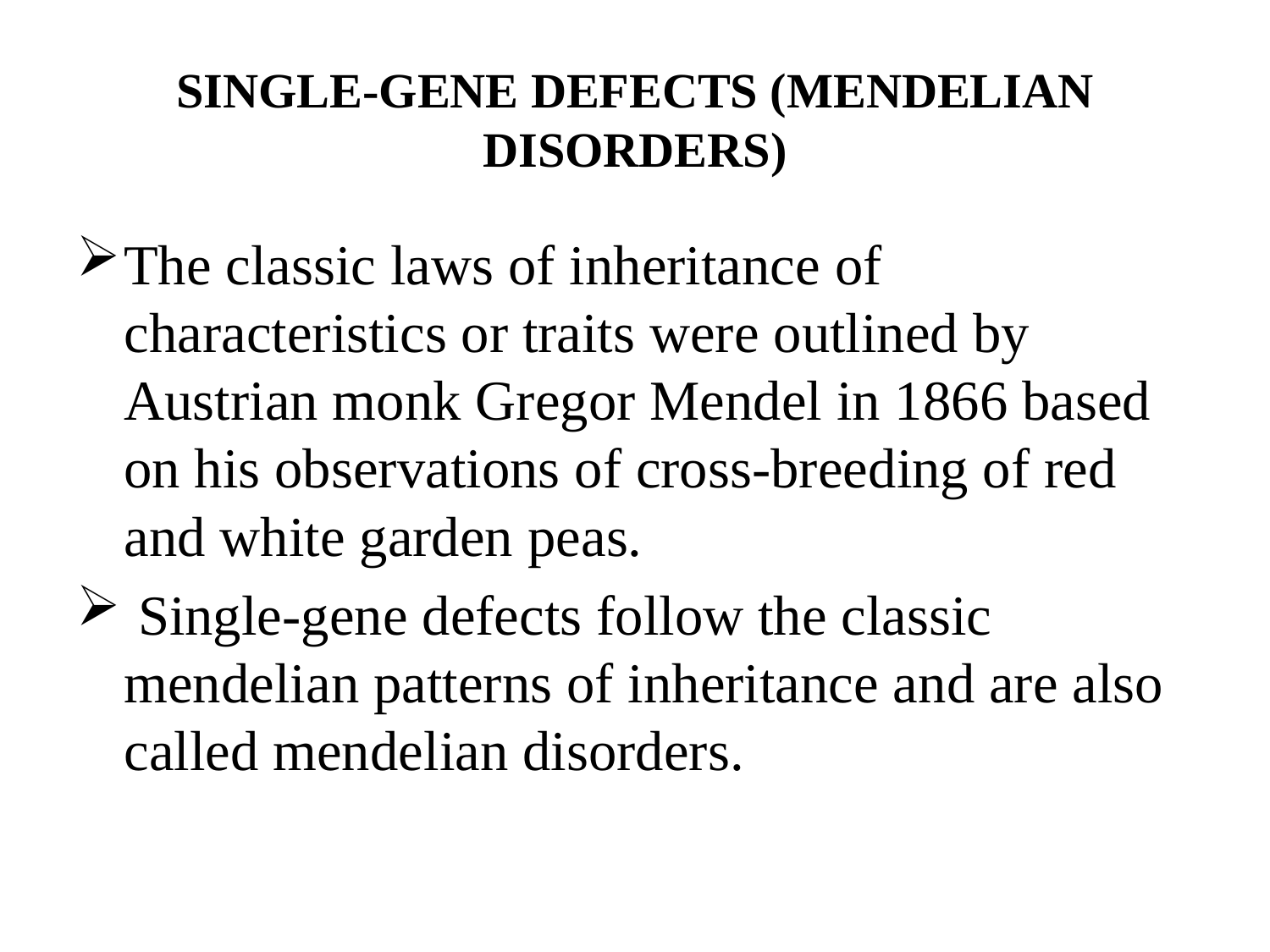

# SINGLE-GENE DEFECTS (MENDELIAN DISORDERS)
The classic laws of inheritance of characteristics or traits were outlined by Austrian monk Gregor Mendel in 1866 based on his observations of cross-breeding of red and white garden peas.
 Single-gene defects follow the classic mendelian patterns of inheritance and are also called mendelian disorders.